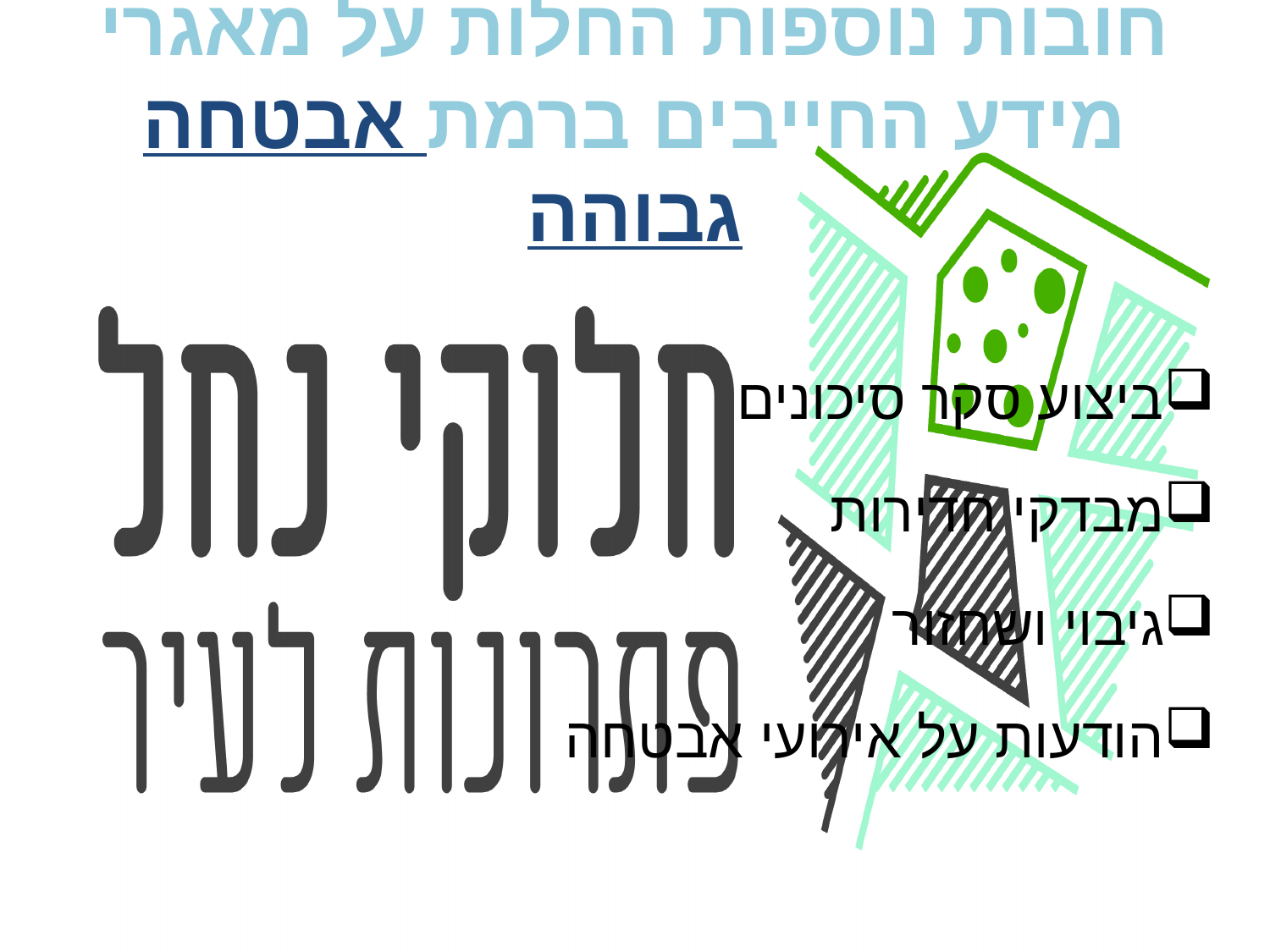

# חובות נוספות החלות על מאגרי מידע החייבים ברמת אבטחה גבוהה
ביצוע סקר סיכונים
מבדקי חדירות
גיבוי ושחזור
הודעות על אירועי אבטחה